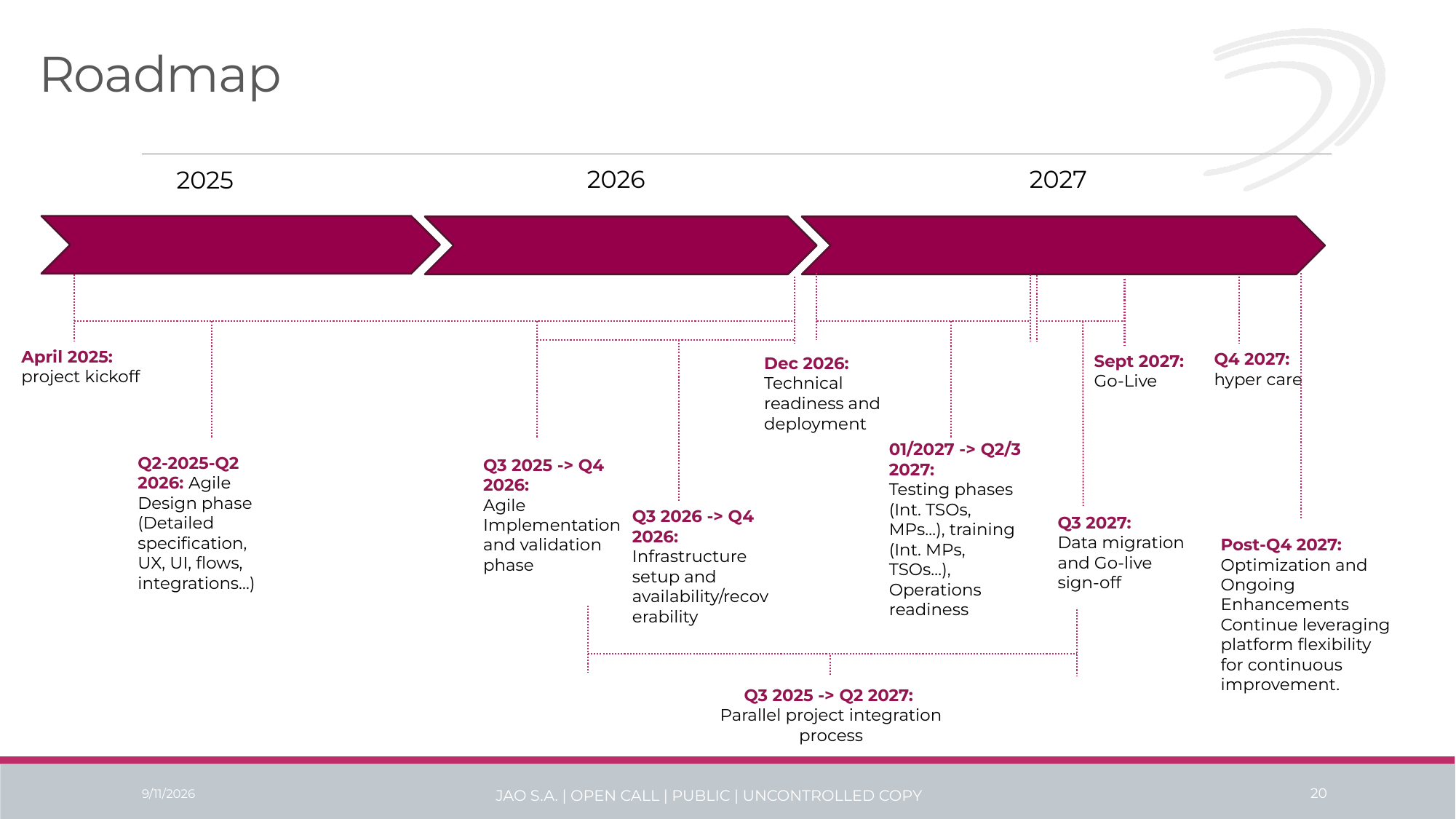

Roadmap
2026
2027
2025

April 2025: project kickoff
Q4 2027:
hyper care
Sept 2027:
Go-Live
Dec 2026:
Technical readiness and deployment
01/2027 -> Q2/3 2027:
Testing phases (Int. TSOs, MPs…), training (Int. MPs, TSOs…), Operations readiness
Q2-2025-Q2 2026: Agile Design phase (Detailed specification, UX, UI, flows, integrations…)
Q3 2025 -> Q4 2026:
Agile Implementation and validation  phase
Q3 2026 -> Q4 2026:
Infrastructure setup and availability/recoverability

Q3 2027:
Data migration and Go-live sign-off
Post-Q4 2027: Optimization and Ongoing Enhancements
Continue leveraging platform flexibility for continuous improvement.
Q3 2025 -> Q2 2027:
Parallel project integration process
9/11/2026
20
JAO S.A. | Open Call | Public | Uncontrolled copy